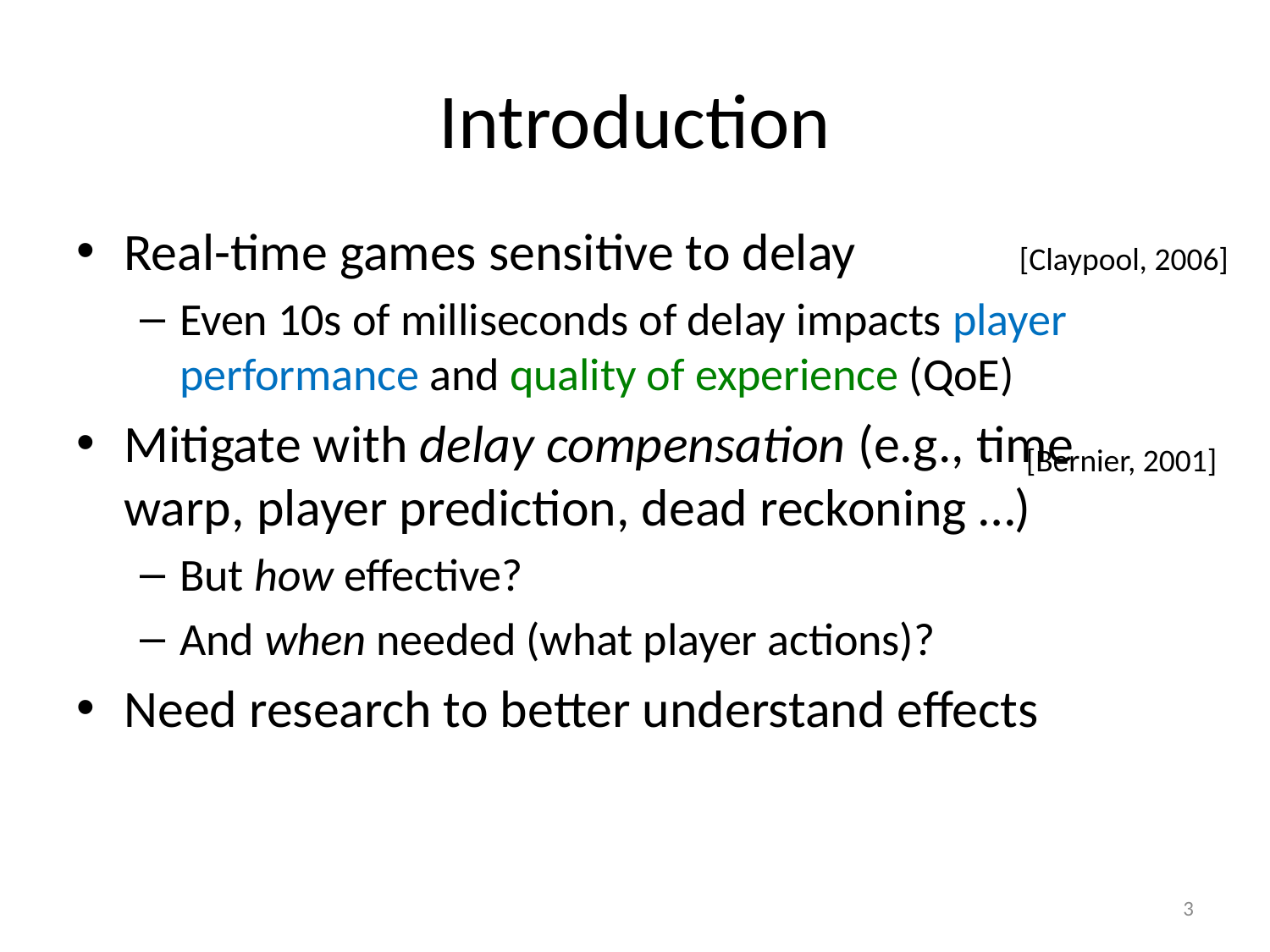

# Introduction
Real-time games sensitive to delay
Even 10s of milliseconds of delay impacts player performance and quality of experience (QoE)
Mitigate with delay compensation (e.g., time warp, player prediction, dead reckoning …)
But how effective?
And when needed (what player actions)?
Need research to better understand effects of delay on games

[Claypool, 2006]
[Bernier, 2001]

3